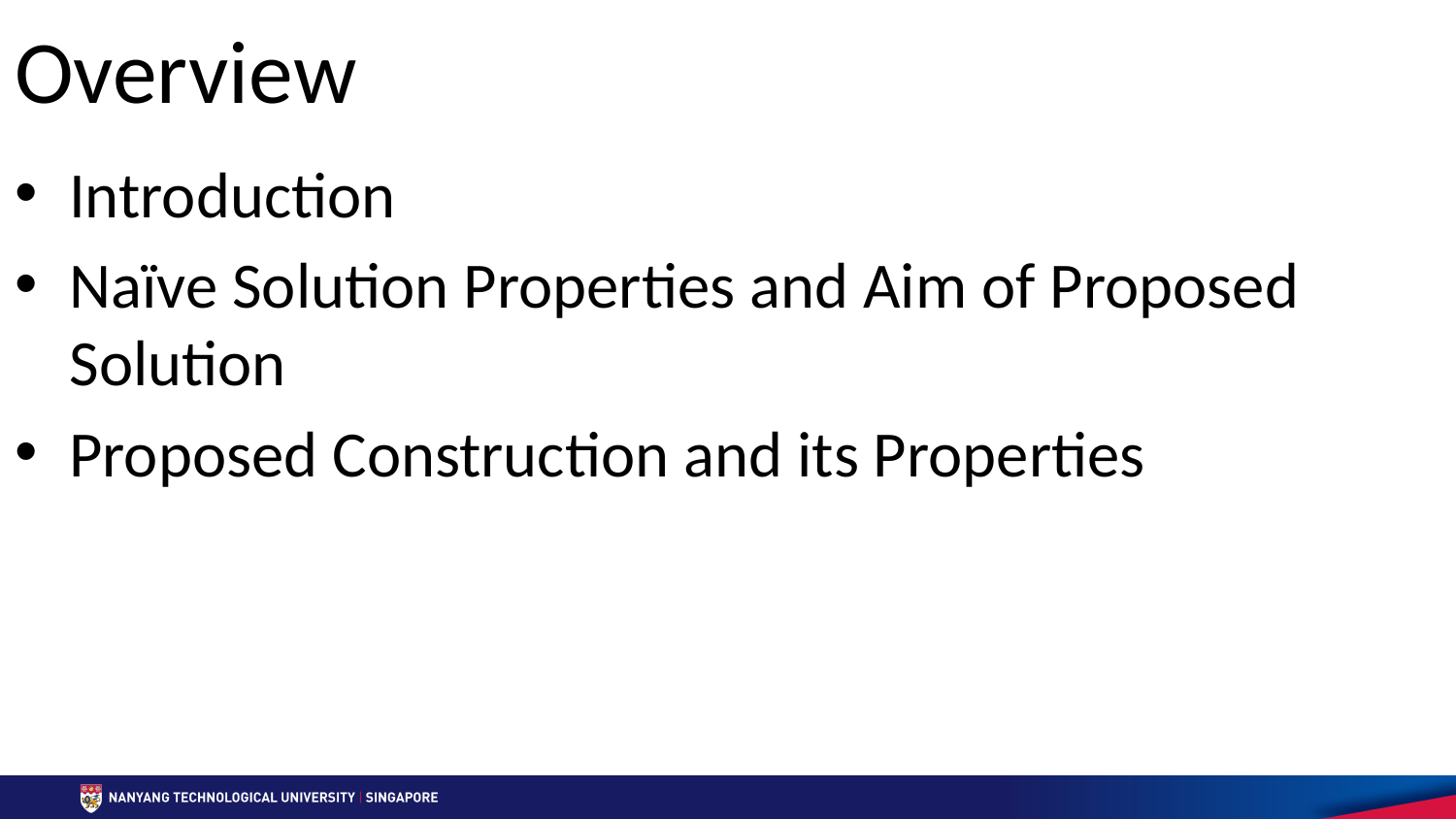

# Overview
Introduction
Naïve Solution Properties and Aim of Proposed Solution
Proposed Construction and its Properties